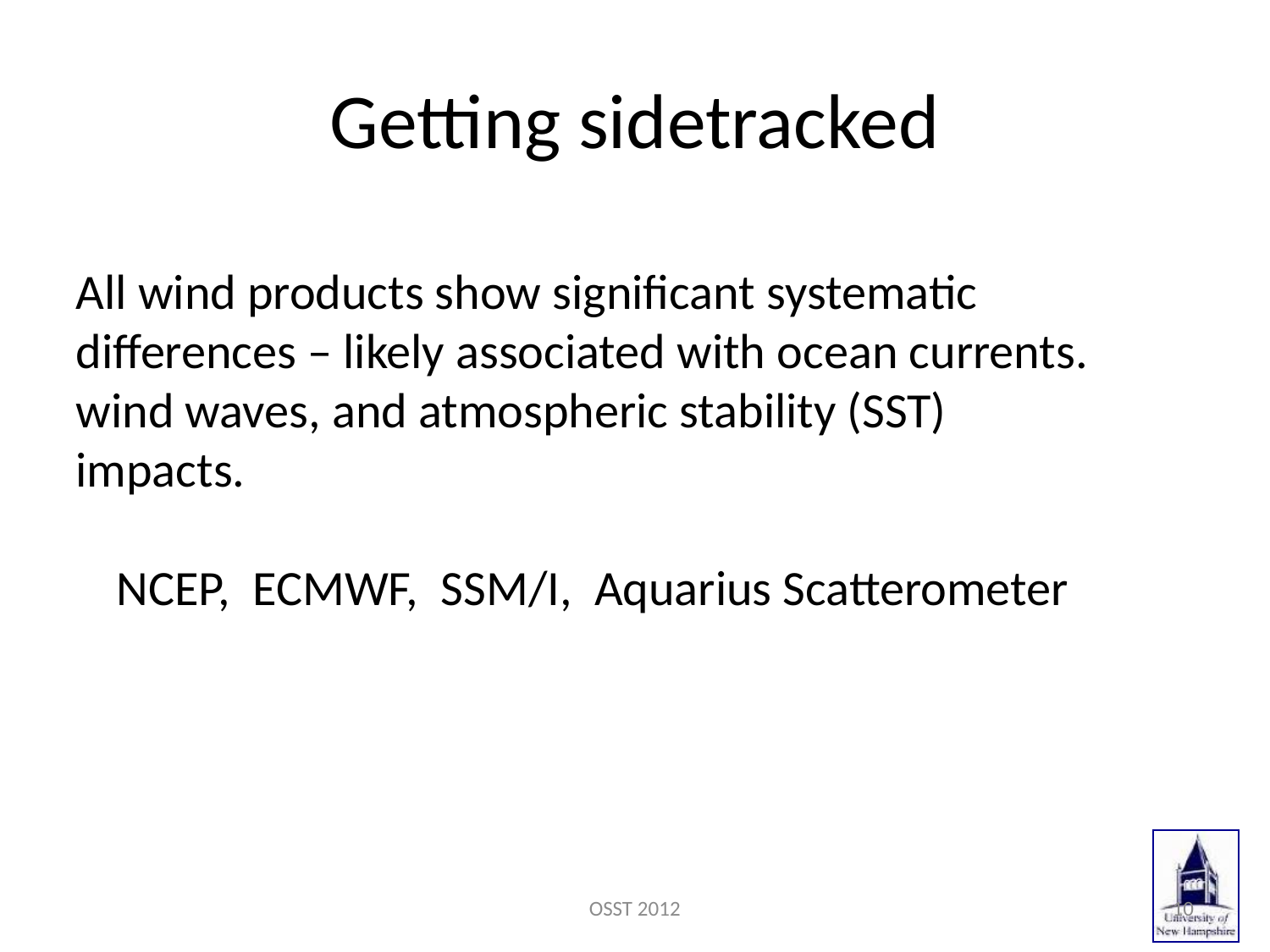

# Getting sidetracked
All wind products show significant systematic differences – likely associated with ocean currents. wind waves, and atmospheric stability (SST) impacts.

NCEP,  ECMWF,  SSM/I,  Aquarius Scatterometer
OSST 2012
10